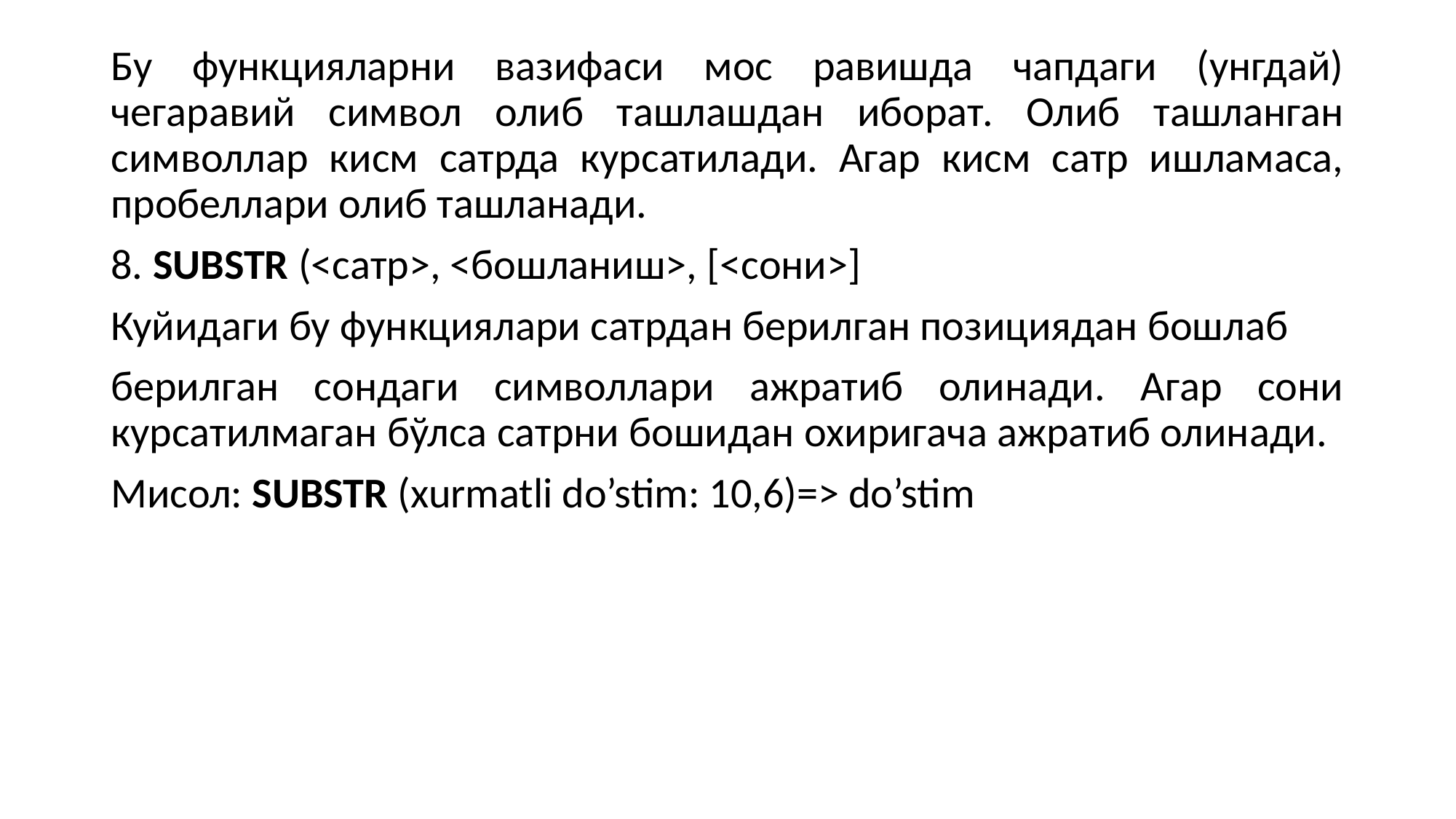

Бу функцияларни вазифаси мос равишда чапдаги (унгдай) чегаравий символ олиб ташлашдан иборат. Олиб ташланган символлар кисм сатрда курсатилади. Агар кисм сатр ишламаса, пробеллари олиб ташланади.
8. SUBSTR (<сатр>, <бошланиш>, [<сони>]
Куйидаги бу функциялари сатрдан берилган позициядан бошлаб
берилган сондаги символлари ажратиб олинади. Агар сони курсатилмаган бўлса сатрни бошидан охиригача ажратиб олинади.
Мисол: SUBSTR (xurmatli do’stim: 10,6)=> do’stim